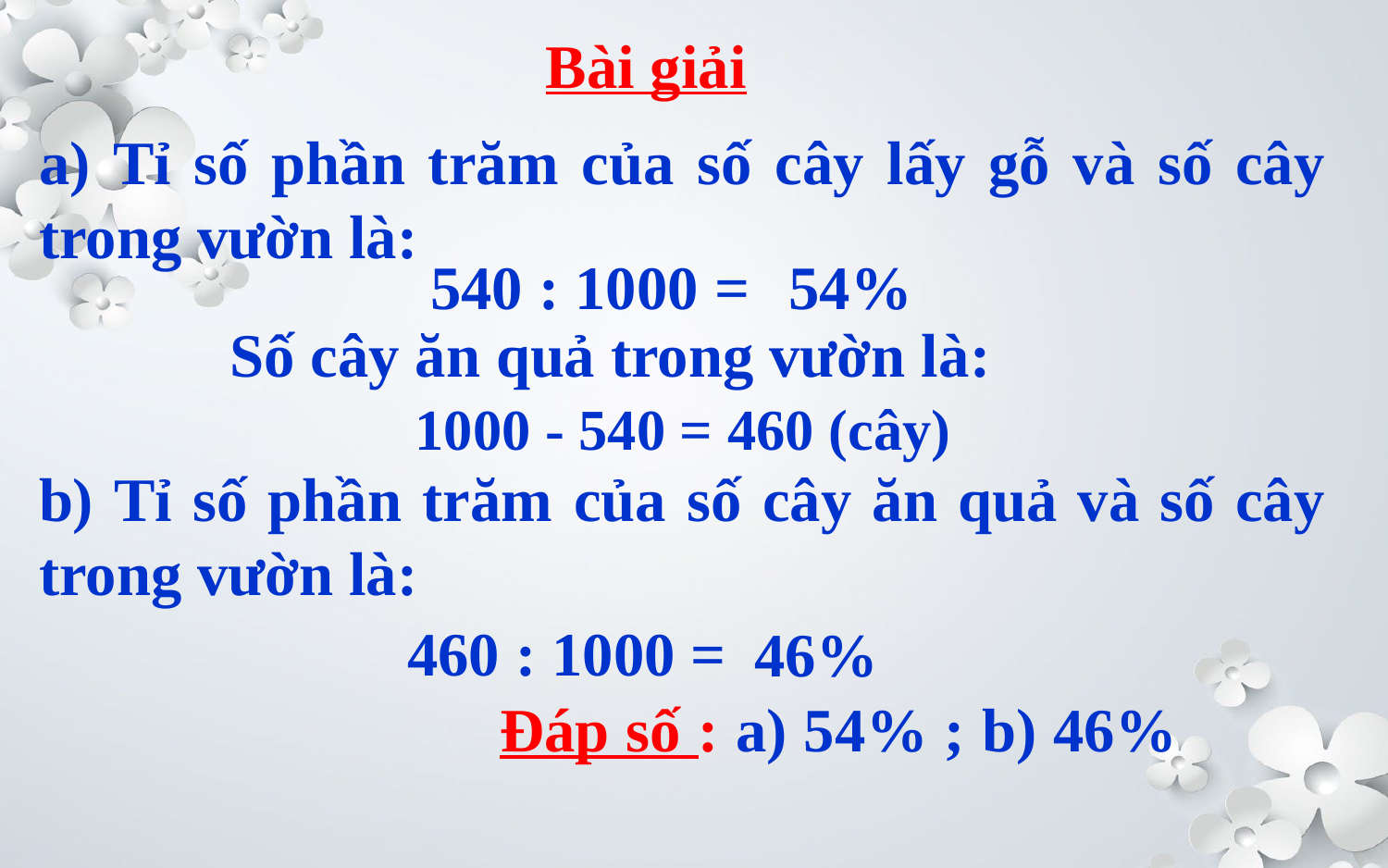

Bài giải
a) Tỉ số phần trăm của số cây lấy gỗ và số cây trong vườn là:

540 : 1000 =
54%
Số cây ăn quả trong vườn là:
1000 - 540 = 460 (cây)
b) Tỉ số phần trăm của số cây ăn quả và số cây trong vườn là:

460 : 1000 =
46%
Đáp số : a) 54% ; b) 46%